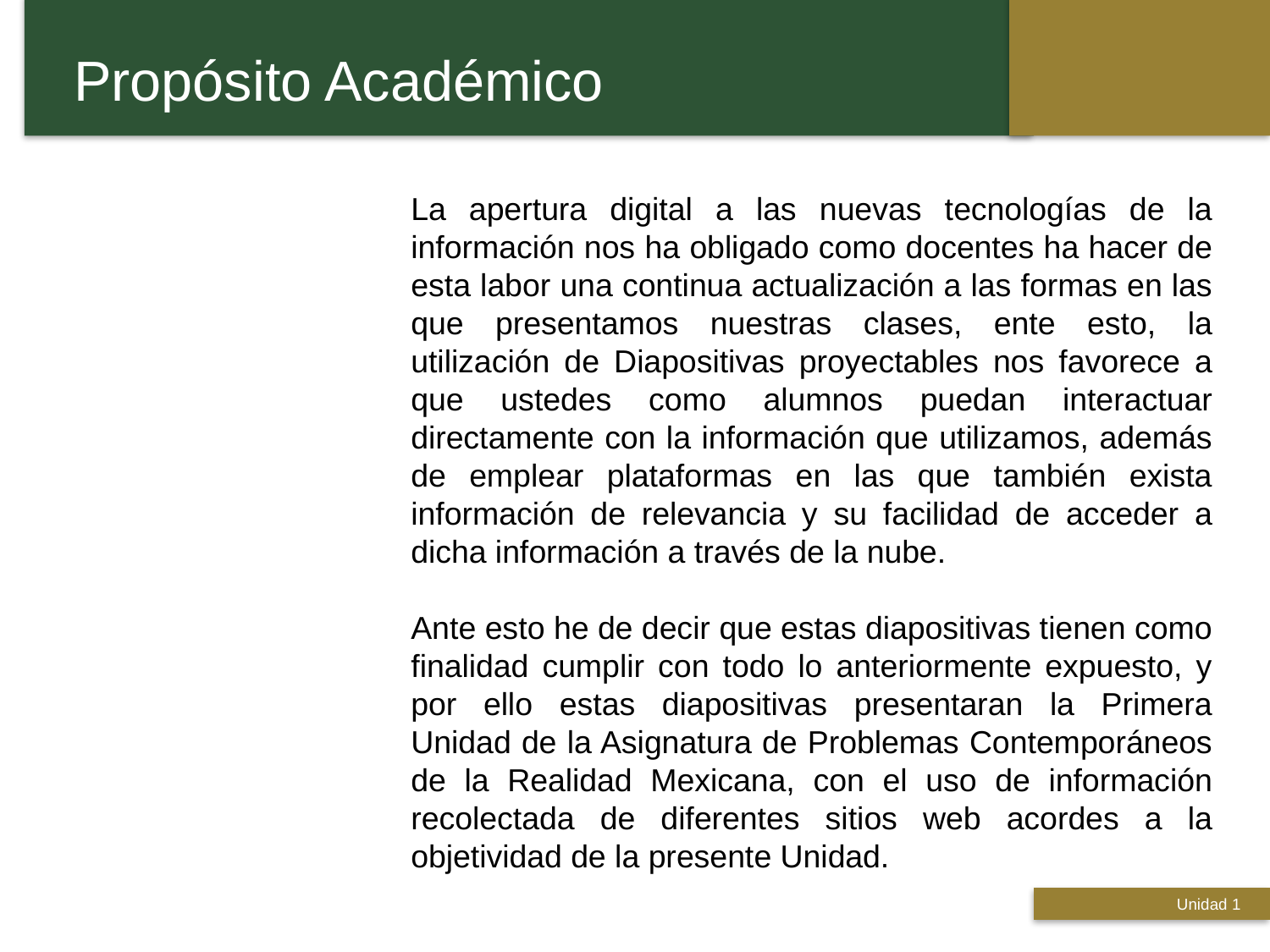

Propósito Académico

La apertura digital a las nuevas tecnologías de la información nos ha obligado como docentes ha hacer de esta labor una continua actualización a las formas en las que presentamos nuestras clases, ente esto, la utilización de Diapositivas proyectables nos favorece a que ustedes como alumnos puedan interactuar directamente con la información que utilizamos, además de emplear plataformas en las que también exista información de relevancia y su facilidad de acceder a dicha información a través de la nube.

Ante esto he de decir que estas diapositivas tienen como finalidad cumplir con todo lo anteriormente expuesto, y por ello estas diapositivas presentaran la Primera Unidad de la Asignatura de Problemas Contemporáneos de la Realidad Mexicana, con el uso de información recolectada de diferentes sitios web acordes a la objetividad de la presente Unidad.

Unidad 1